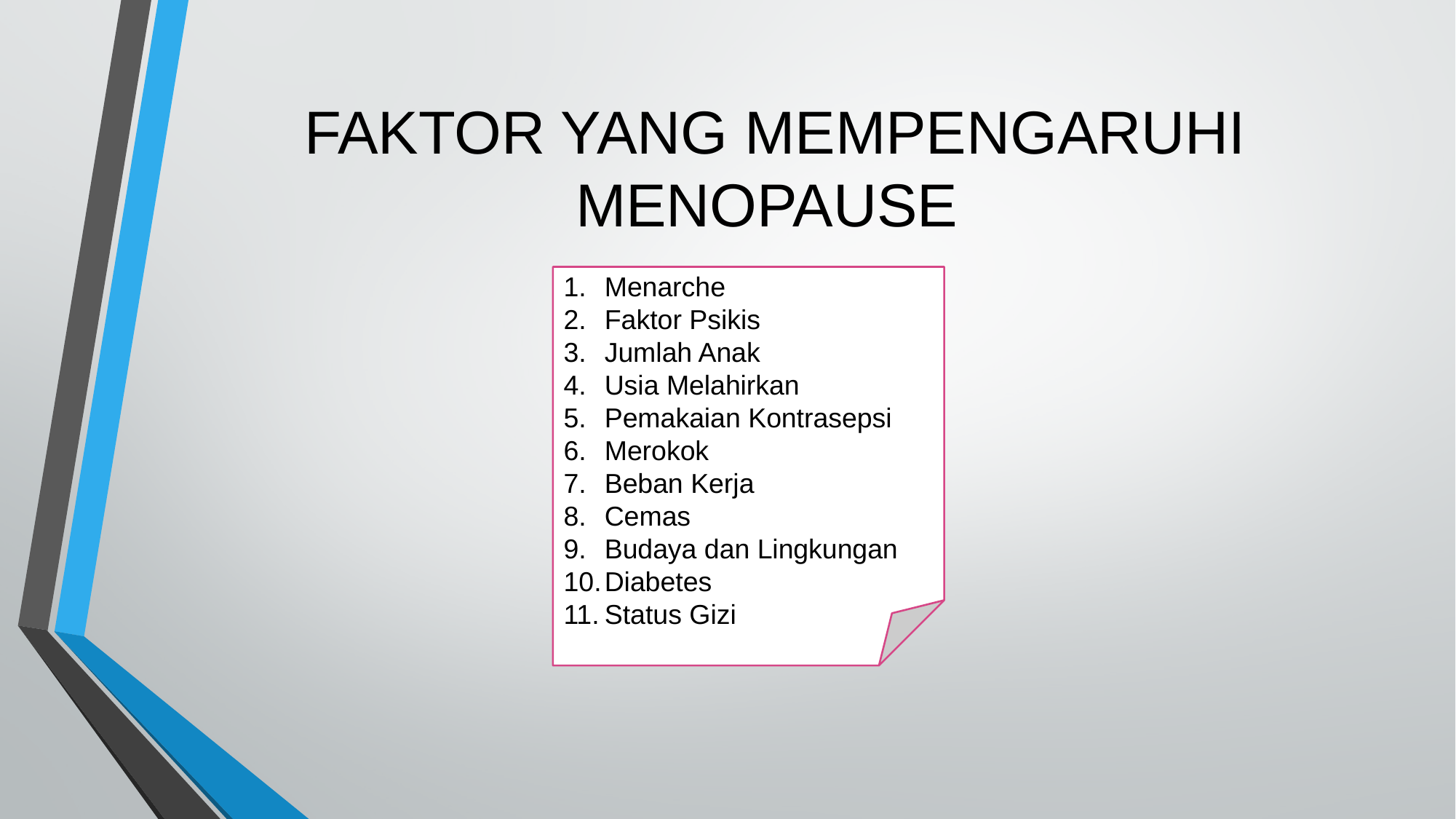

# FAKTOR YANG MEMPENGARUHI MENOPAUSE

Menarche
Faktor Psikis
Jumlah Anak
Usia Melahirkan
Pemakaian Kontrasepsi
Merokok
Beban Kerja
Cemas
Budaya dan Lingkungan
Diabetes
Status Gizi